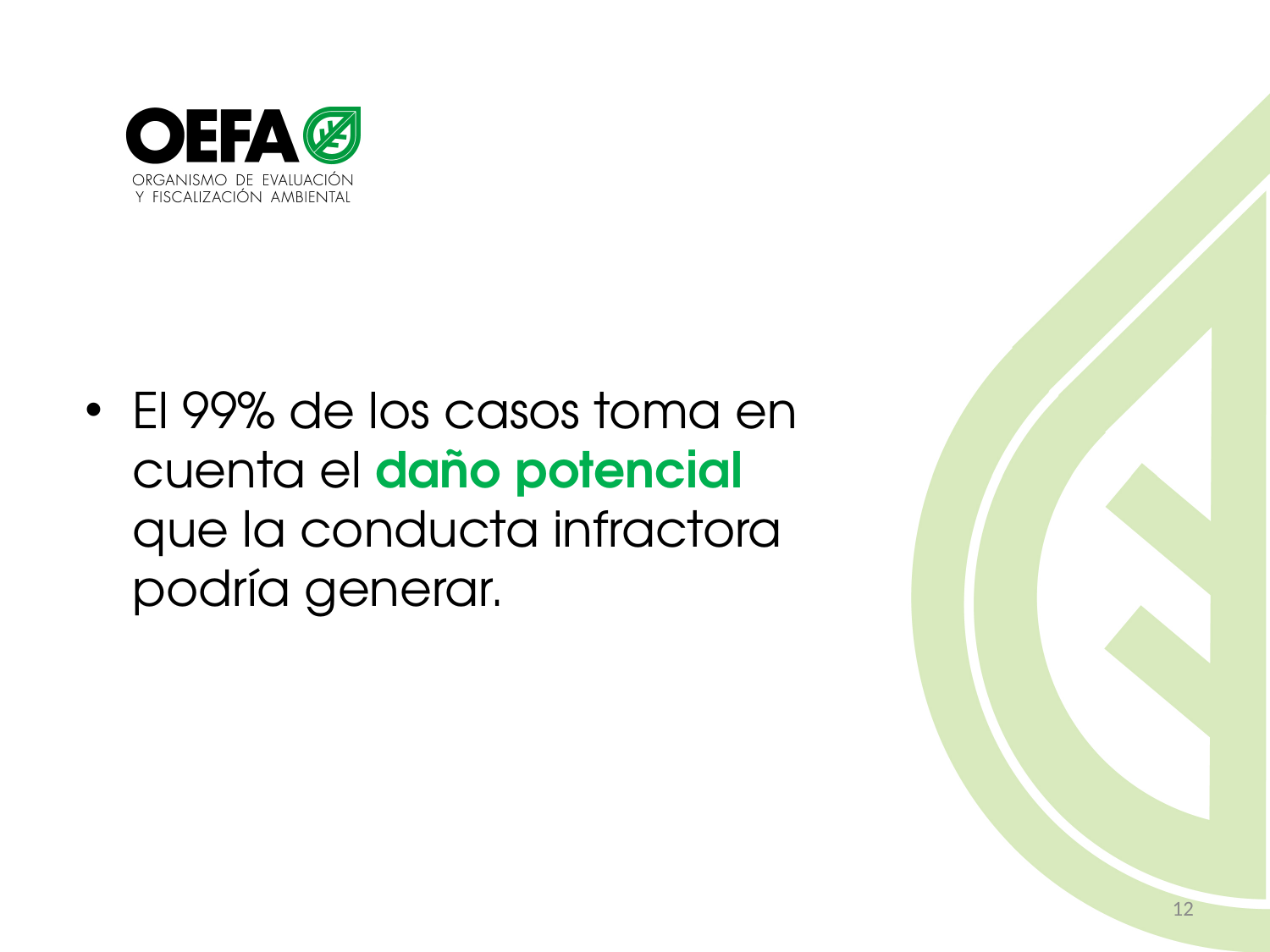

El 99% de los casos toma en cuenta el daño potencial que la conducta infractora podría generar.
12